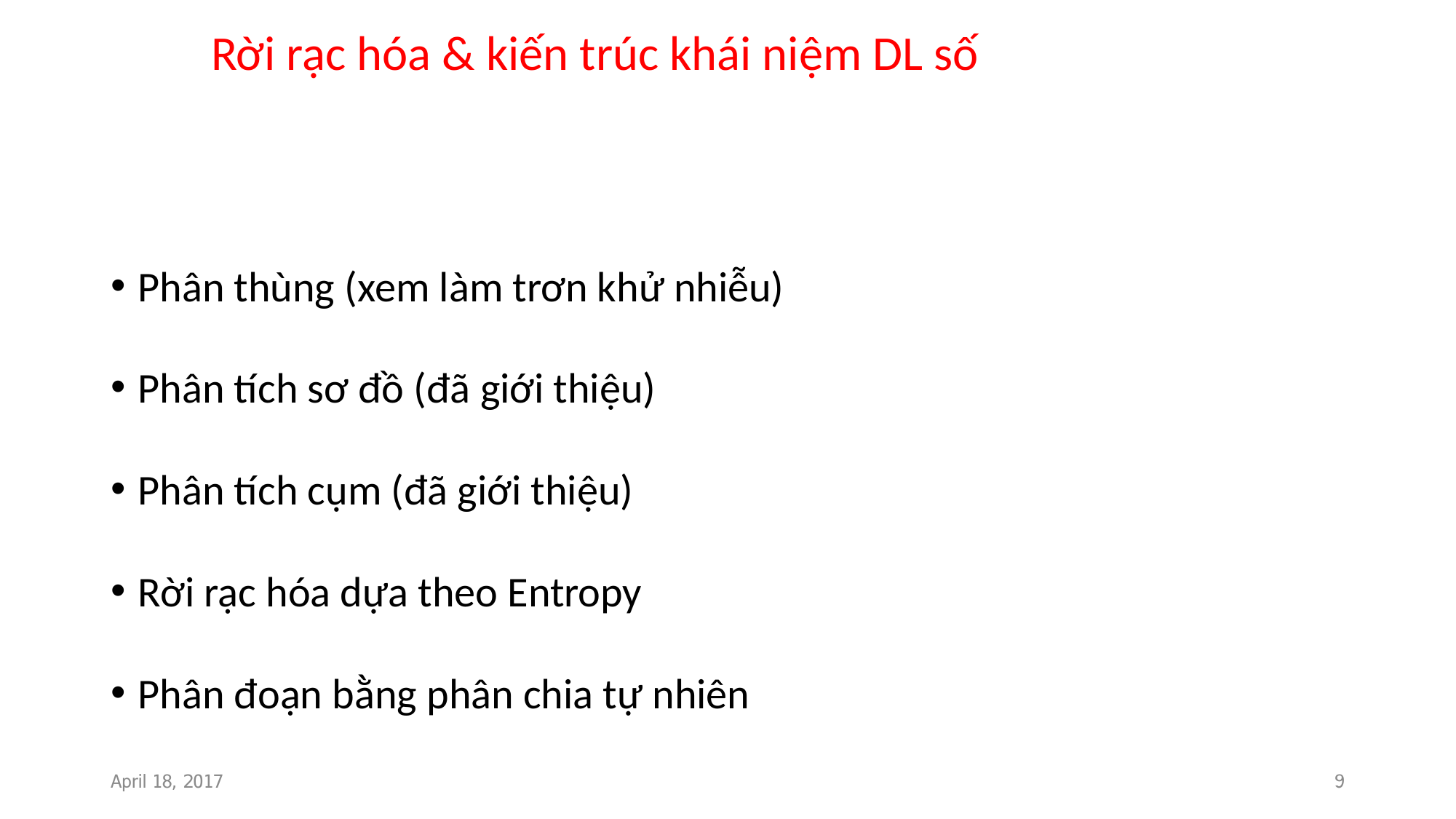

# Rời rạc hóa & kiến trúc khái niệm DL số
Phân thùng (xem làm trơn khử nhiễu)
Phân tích sơ đồ (đã giới thiệu)
Phân tích cụm (đã giới thiệu)
Rời rạc hóa dựa theo Entropy
Phân đoạn bằng phân chia tự nhiên
April 18, 2017
9